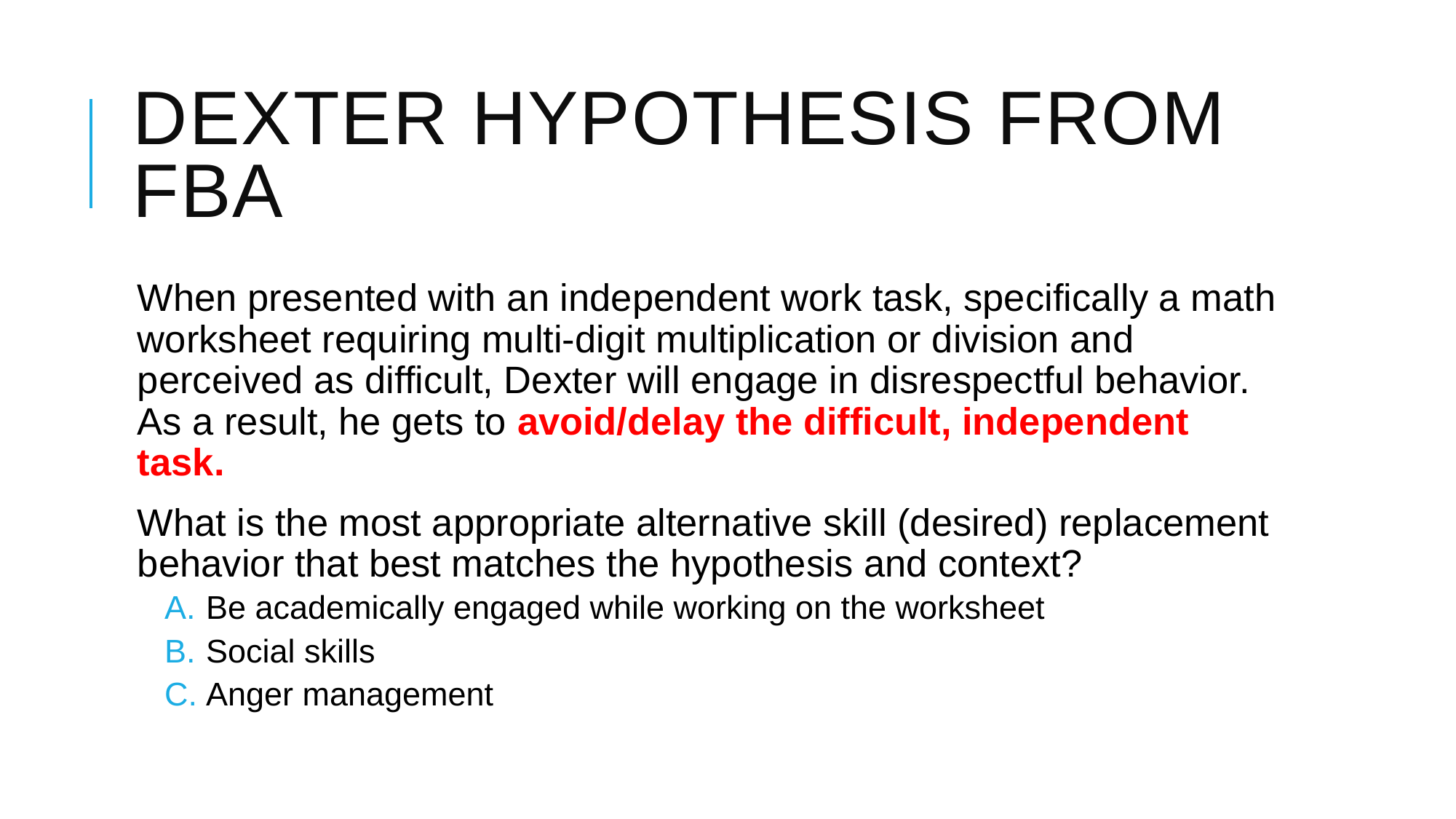

# Dexter Hypothesis from FBA
When presented with an independent work task, specifically a math worksheet requiring multi-digit multiplication or division and perceived as difficult, Dexter will engage in disrespectful behavior.  As a result, he gets to avoid/delay the difficult, independent task.
What is the most appropriate alternative skill (desired) replacement behavior that best matches the hypothesis and context?
Be academically engaged while working on the worksheet
Social skills
Anger management